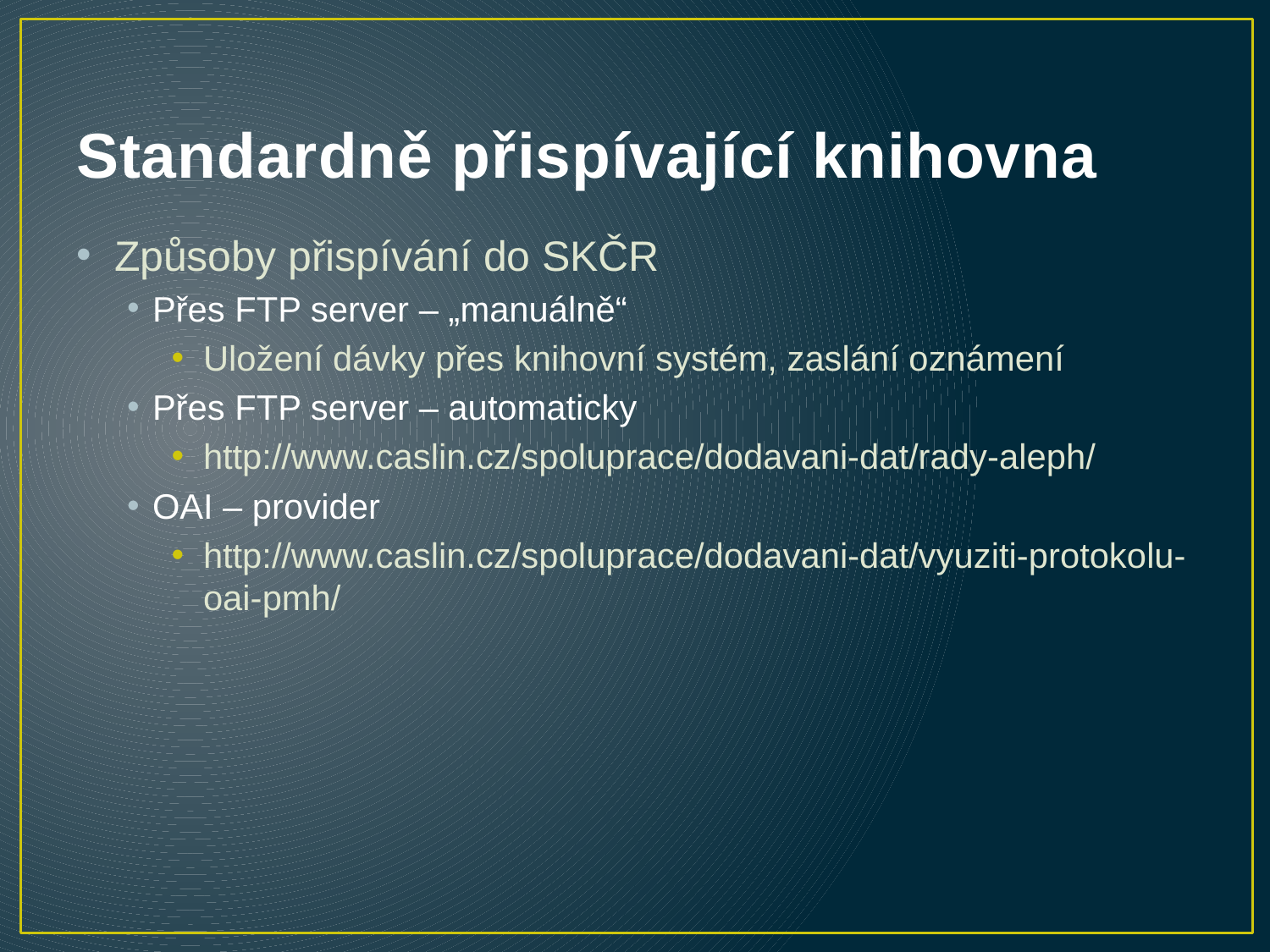

# Standardně přispívající knihovna
Způsoby přispívání do SKČR
Přes FTP server – „manuálně“
Uložení dávky přes knihovní systém, zaslání oznámení
Přes FTP server – automaticky
http://www.caslin.cz/spoluprace/dodavani-dat/rady-aleph/
OAI – provider
http://www.caslin.cz/spoluprace/dodavani-dat/vyuziti-protokolu-oai-pmh/